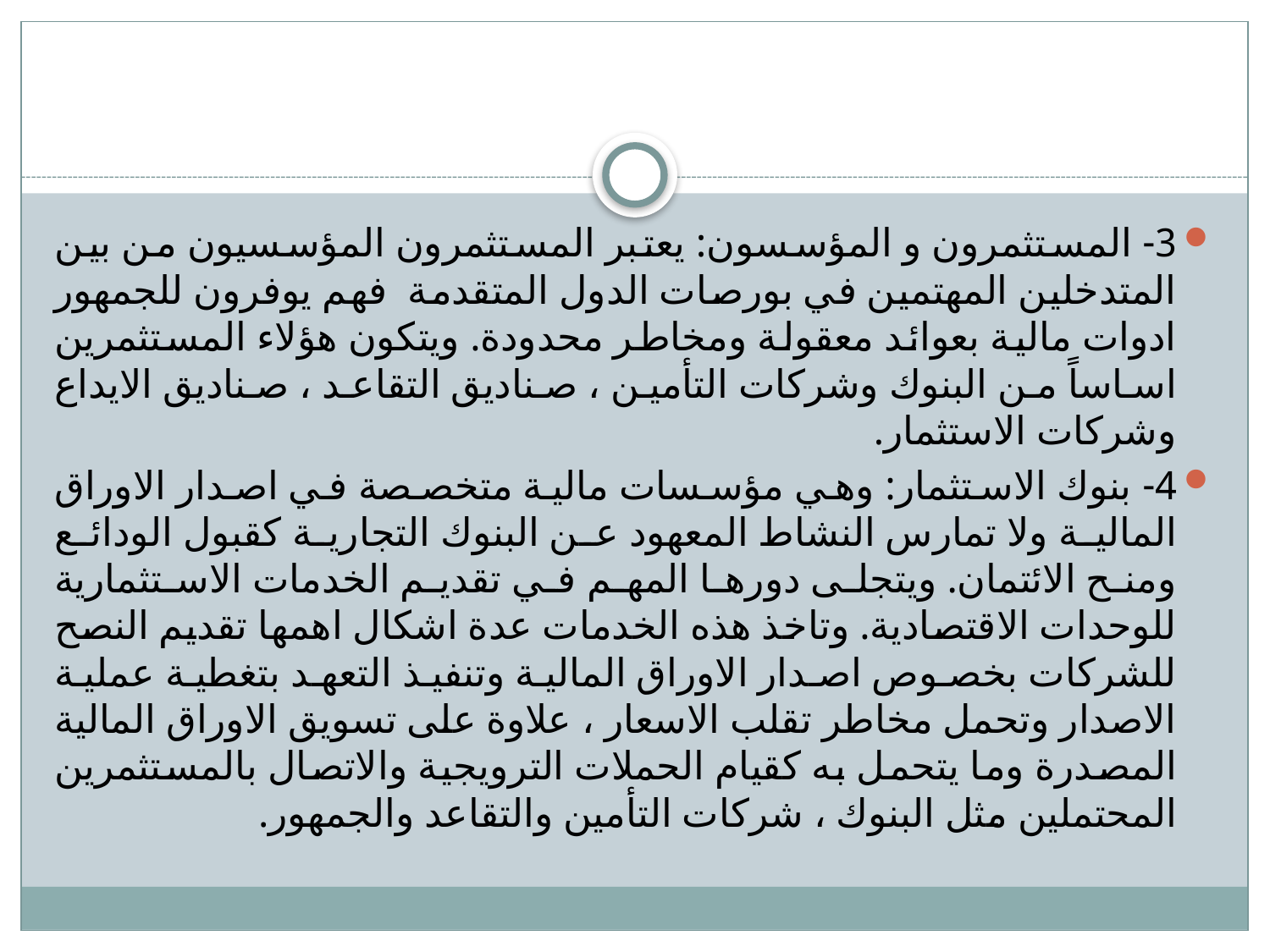

#
3- المستثمرون و المؤسسون: يعتبر المستثمرون المؤسسيون من بين المتدخلين المهتمين في بورصات الدول المتقدمة  فهم يوفرون للجمهور ادوات مالية بعوائد معقولة ومخاطر محدودة. ويتكون هؤلاء المستثمرين اساساً من البنوك وشركات التأمين ، صناديق التقاعد ، صناديق الايداع وشركات الاستثمار.
4- بنوك الاستثمار: وهي مؤسسات مالية متخصصة في اصدار الاوراق المالية ولا تمارس النشاط المعهود عن البنوك التجارية كقبول الودائع ومنح الائتمان. ويتجلى دورها المهم في تقديم الخدمات الاستثمارية للوحدات الاقتصادية. وتاخذ هذه الخدمات عدة اشكال اهمها تقديم النصح للشركات بخصوص اصدار الاوراق المالية وتنفيذ التعهد بتغطية عملية الاصدار وتحمل مخاطر تقلب الاسعار ، علاوة على تسويق الاوراق المالية المصدرة وما يتحمل به كقيام الحملات الترويجية والاتصال بالمستثمرين المحتملين مثل البنوك ، شركات التأمين والتقاعد والجمهور.